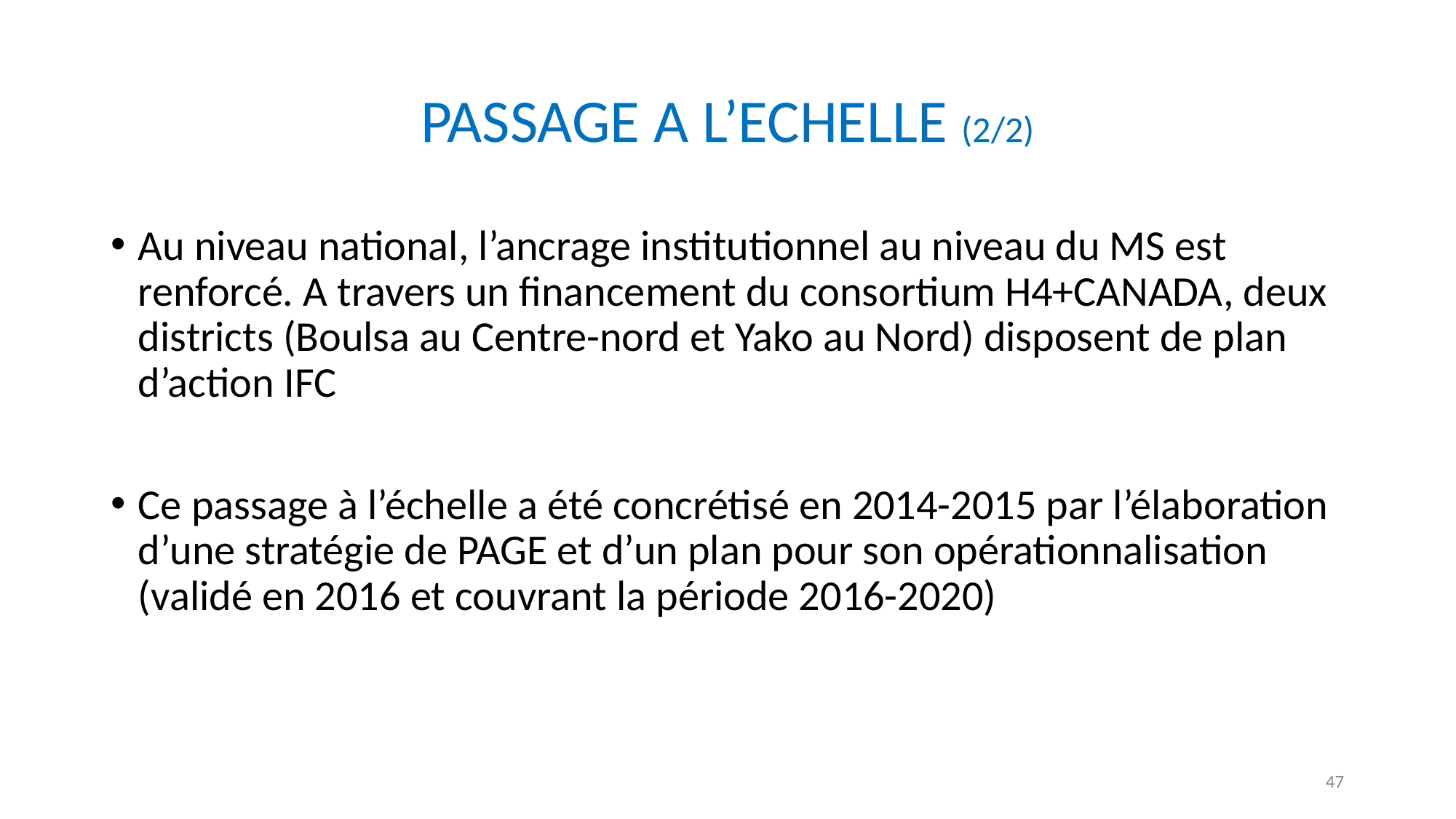

# PASSAGE A L’ECHELLE (2/2)
Au niveau national, l’ancrage institutionnel au niveau du MS est renforcé. A travers un financement du consortium H4+CANADA, deux districts (Boulsa au Centre-nord et Yako au Nord) disposent de plan d’action IFC

Ce passage à l’échelle a été concrétisé en 2014-2015 par l’élaboration d’une stratégie de PAGE et d’un plan pour son opérationnalisation (validé en 2016 et couvrant la période 2016-2020)
47